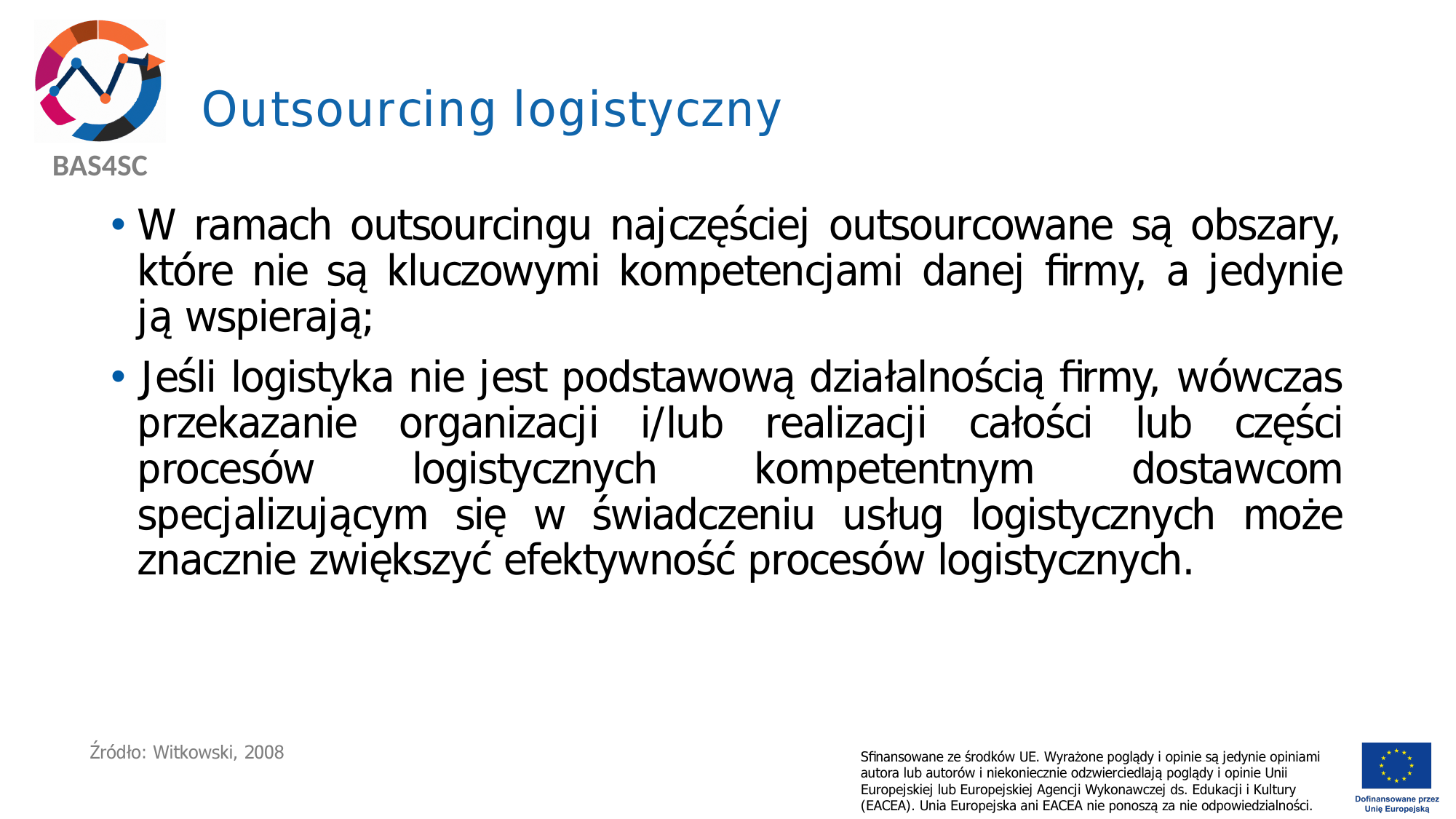

# Outsourcing logistyczny
W ramach outsourcingu najczęściej outsourcowane są obszary, które nie są kluczowymi kompetencjami danej firmy, a jedynie ją wspierają;
Jeśli logistyka nie jest podstawową działalnością firmy, wówczas przekazanie organizacji i/lub realizacji całości lub części procesów logistycznych kompetentnym dostawcom specjalizującym się w świadczeniu usług logistycznych może znacznie zwiększyć efektywność procesów logistycznych.
Źródło: Witkowski, 2008